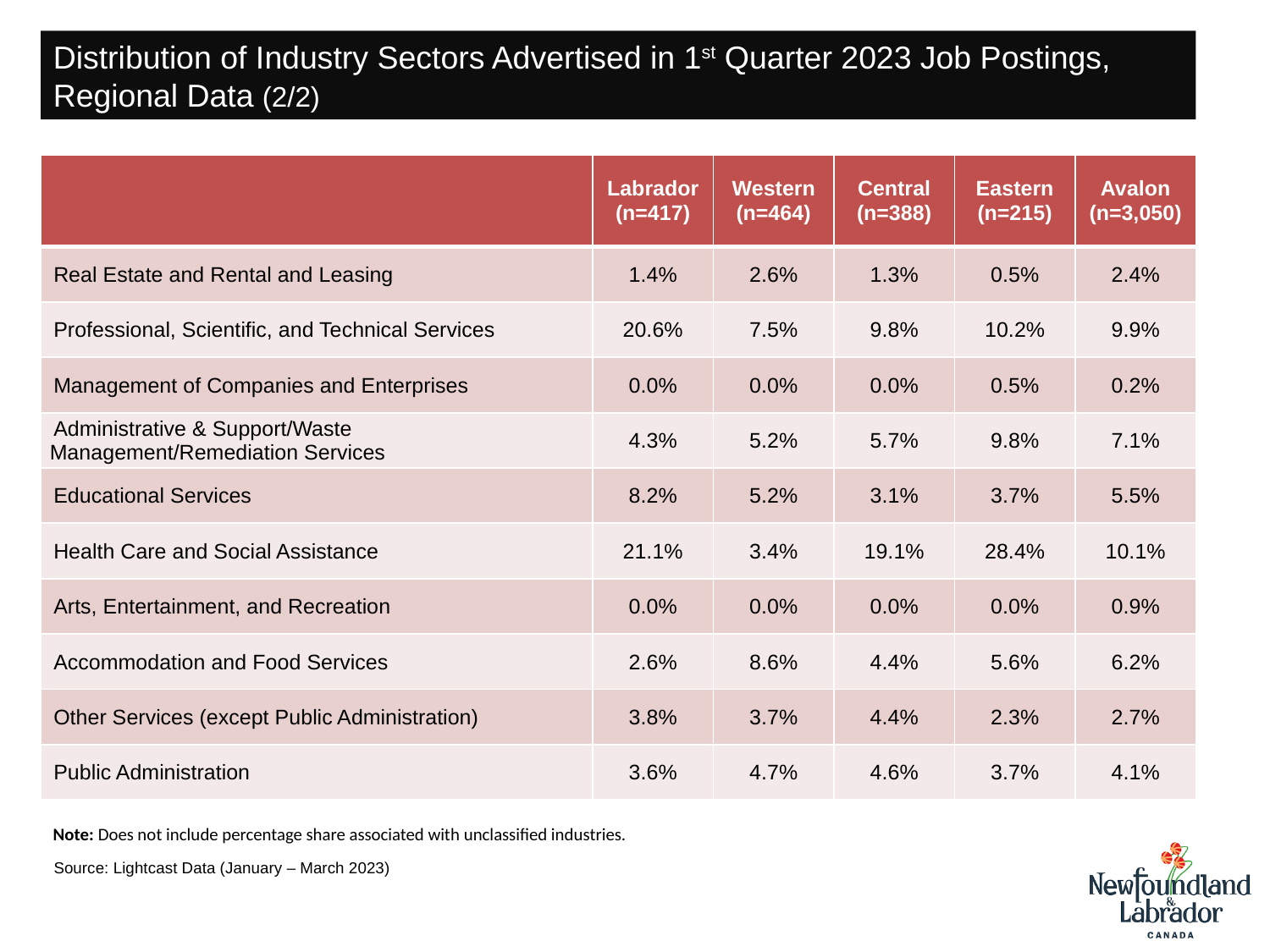

Distribution of Industry Sectors Advertised in 1st Quarter 2023 Job Postings,
Regional Data (2/2)
|  | Labrador (n=417) | Western (n=464) | Central (n=388) | Eastern (n=215) | Avalon (n=3,050) |
| --- | --- | --- | --- | --- | --- |
| Real Estate and Rental and Leasing | 1.4% | 2.6% | 1.3% | 0.5% | 2.4% |
| Professional, Scientific, and Technical Services | 20.6% | 7.5% | 9.8% | 10.2% | 9.9% |
| Management of Companies and Enterprises | 0.0% | 0.0% | 0.0% | 0.5% | 0.2% |
| Administrative & Support/Waste Management/Remediation Services | 4.3% | 5.2% | 5.7% | 9.8% | 7.1% |
| Educational Services | 8.2% | 5.2% | 3.1% | 3.7% | 5.5% |
| Health Care and Social Assistance | 21.1% | 3.4% | 19.1% | 28.4% | 10.1% |
| Arts, Entertainment, and Recreation | 0.0% | 0.0% | 0.0% | 0.0% | 0.9% |
| Accommodation and Food Services | 2.6% | 8.6% | 4.4% | 5.6% | 6.2% |
| Other Services (except Public Administration) | 3.8% | 3.7% | 4.4% | 2.3% | 2.7% |
| Public Administration | 3.6% | 4.7% | 4.6% | 3.7% | 4.1% |
Note: Does not include percentage share associated with unclassified industries.
Source: Lightcast Data (January – March 2023)